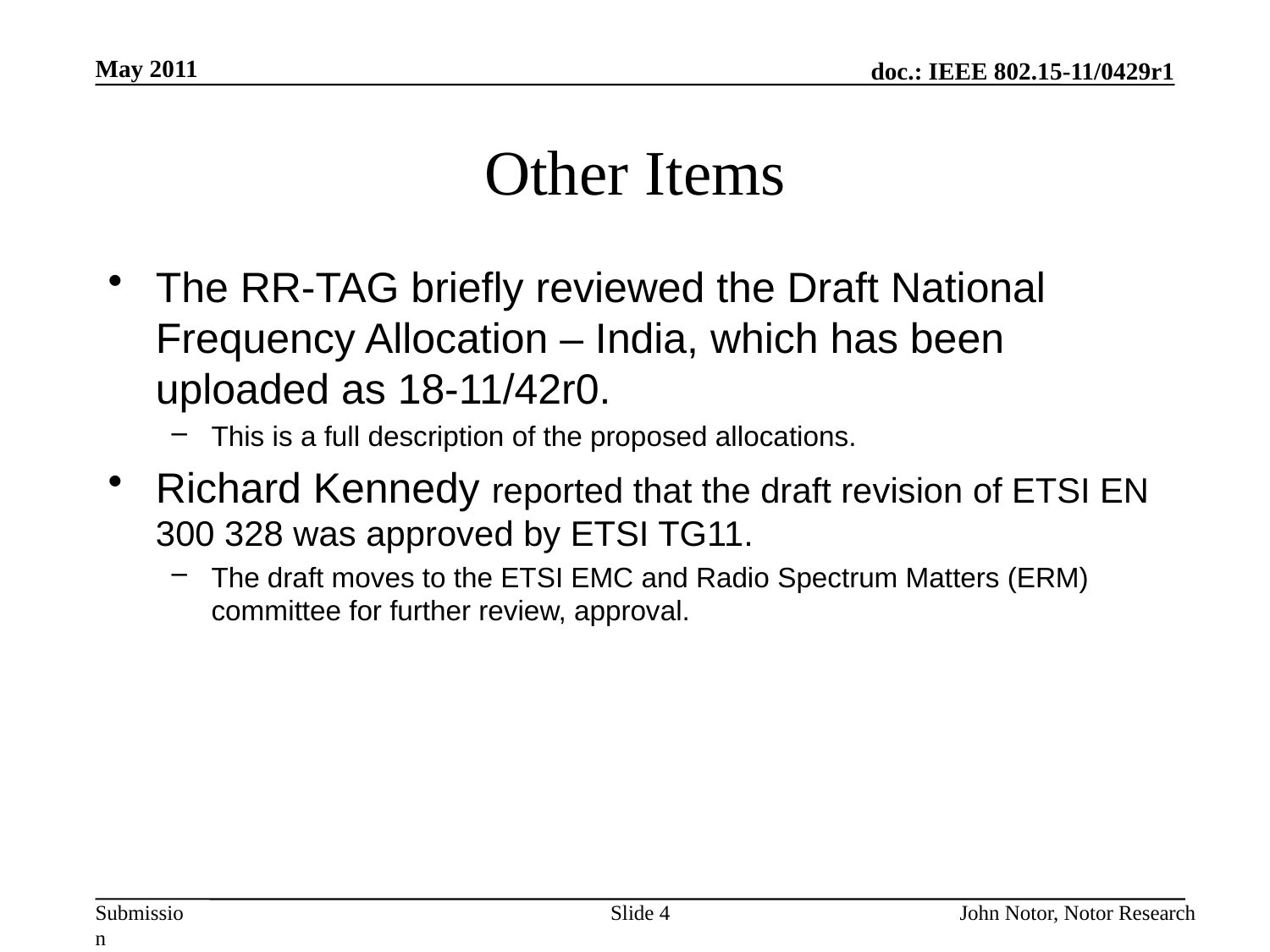

May 2011
# Other Items
The RR-TAG briefly reviewed the Draft National Frequency Allocation – India, which has been uploaded as 18-11/42r0.
This is a full description of the proposed allocations.
Richard Kennedy reported that the draft revision of ETSI EN 300 328 was approved by ETSI TG11.
The draft moves to the ETSI EMC and Radio Spectrum Matters (ERM) committee for further review, approval.
Slide 4
John Notor, Notor Research